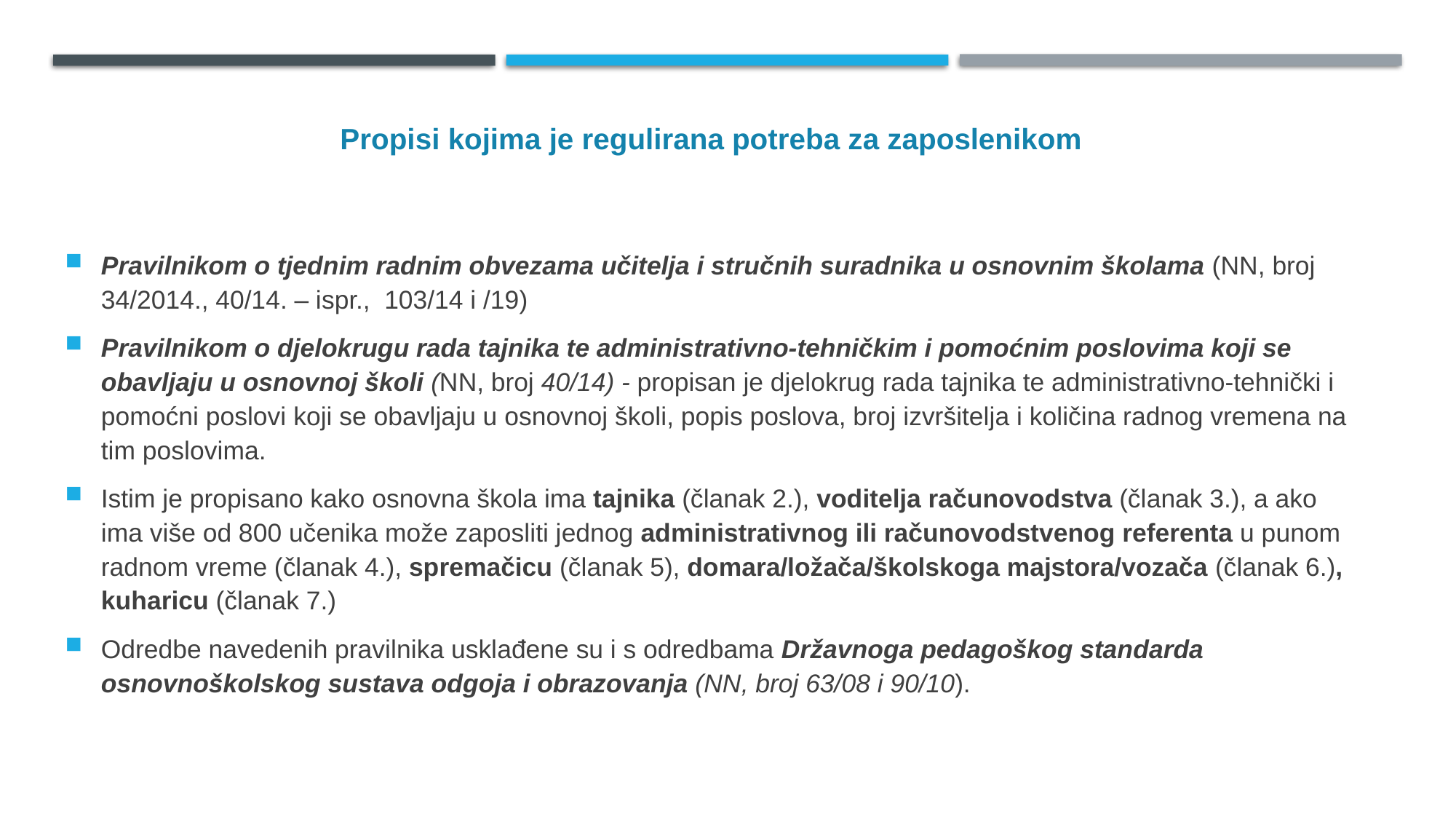

# Propisi kojima je regulirana potreba za zaposlenikom
Pravilnikom o tjednim radnim obvezama učitelja i stručnih suradnika u osnovnim školama (NN, broj 34/2014., 40/14. – ispr.,  103/14 i /19)
Pravilnikom o djelokrugu rada tajnika te administrativno-tehničkim i pomoćnim poslovima koji se obavljaju u osnovnoj školi (NN, broj 40/14) - propisan je djelokrug rada tajnika te administrativno-tehnički i pomoćni poslovi koji se obavljaju u osnovnoj školi, popis poslova, broj izvršitelja i količina radnog vremena na tim poslovima.
Istim je propisano kako osnovna škola ima tajnika (članak 2.), voditelja računovodstva (članak 3.), a ako ima više od 800 učenika može zaposliti jednog administrativnog ili računovodstvenog referenta u punom radnom vreme (članak 4.), spremačicu (članak 5), domara/ložača/školskoga majstora/vozača (članak 6.), kuharicu (članak 7.)
Odredbe navedenih pravilnika usklađene su i s odredbama Državnoga pedagoškog standarda osnovnoškolskog sustava odgoja i obrazovanja (NN, broj 63/08 i 90/10).